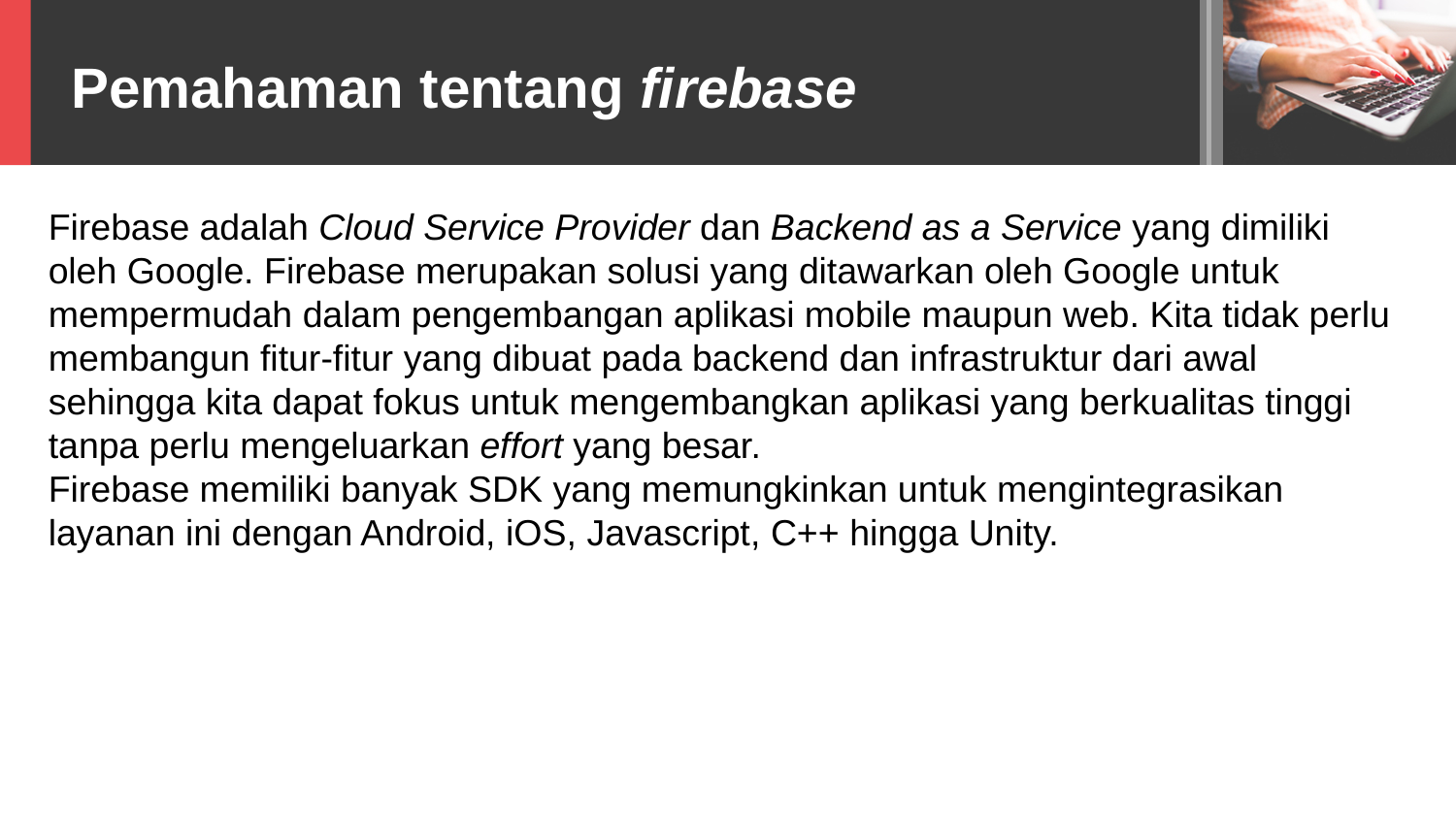

Pemahaman tentang firebase
Firebase adalah Cloud Service Provider dan Backend as a Service yang dimiliki
oleh Google. Firebase merupakan solusi yang ditawarkan oleh Google untuk
mempermudah dalam pengembangan aplikasi mobile maupun web. Kita tidak perlu membangun fitur-fitur yang dibuat pada backend dan infrastruktur dari awal
sehingga kita dapat fokus untuk mengembangkan aplikasi yang berkualitas tinggi
tanpa perlu mengeluarkan effort yang besar.
Firebase memiliki banyak SDK yang memungkinkan untuk mengintegrasikan
layanan ini dengan Android, iOS, Javascript, C++ hingga Unity.